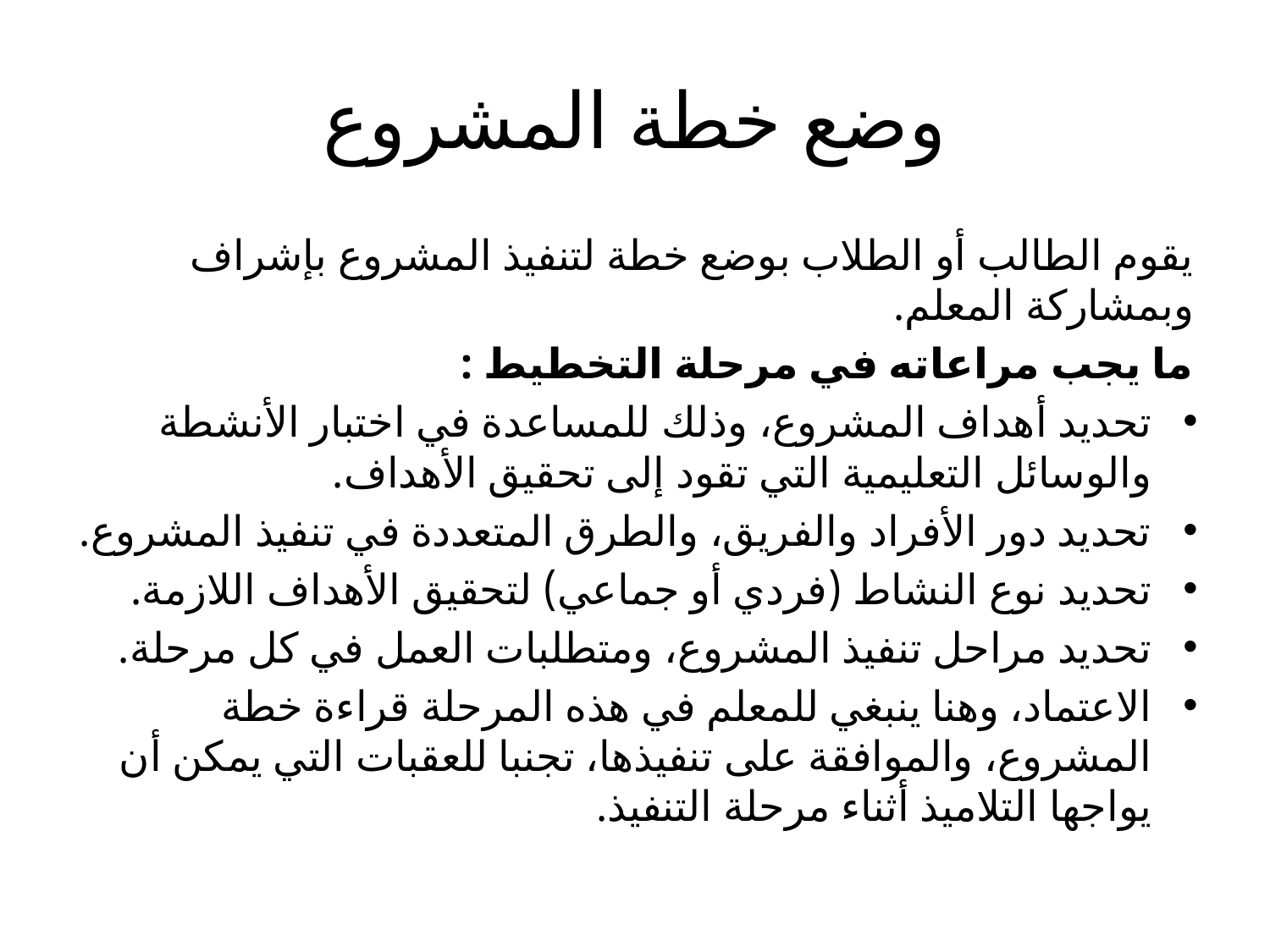

# وضع خطة المشروع
يقوم الطالب أو الطلاب بوضع خطة لتنفيذ المشروع بإشراف وبمشاركة المعلم.
ما يجب مراعاته في مرحلة التخطيط :
تحديد أهداف المشروع، وذلك للمساعدة في اختبار الأنشطة والوسائل التعليمية التي تقود إلى تحقيق الأهداف.
تحديد دور الأفراد والفريق، والطرق المتعددة في تنفيذ المشروع.
تحديد نوع النشاط (فردي أو جماعي) لتحقيق الأهداف اللازمة.
تحديد مراحل تنفيذ المشروع، ومتطلبات العمل في كل مرحلة.
الاعتماد، وهنا ينبغي للمعلم في هذه المرحلة قراءة خطة المشروع، والموافقة على تنفيذها، تجنبا للعقبات التي يمكن أن يواجها التلاميذ أثناء مرحلة التنفيذ.